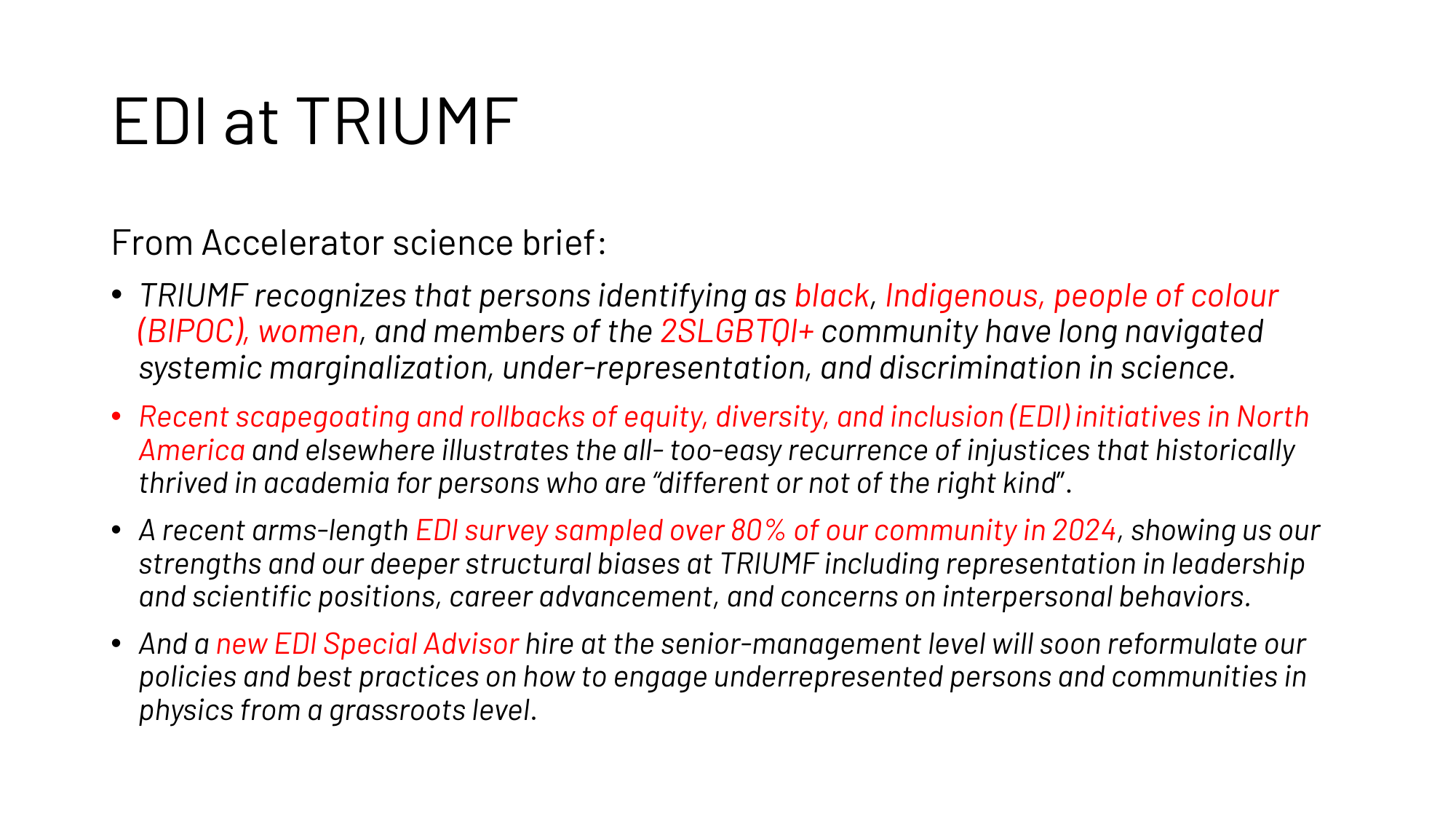

# EDI at TRIUMF
From Accelerator science brief:
TRIUMF recognizes that persons identifying as black, Indigenous, people of colour (BIPOC), women, and members of the 2SLGBTQI+ community have long navigated systemic marginalization, under-representation, and discrimination in science.
Recent scapegoating and rollbacks of equity, diversity, and inclusion (EDI) initiatives in North America and elsewhere illustrates the all- too-easy recurrence of injustices that historically thrived in academia for persons who are “different or not of the right kind”.
A recent arms-length EDI survey sampled over 80% of our community in 2024, showing us our strengths and our deeper structural biases at TRIUMF including representation in leadership and scientific positions, career advancement, and concerns on interpersonal behaviors.
And a new EDI Special Advisor hire at the senior-management level will soon reformulate our policies and best practices on how to engage underrepresented persons and communities in physics from a grassroots level.